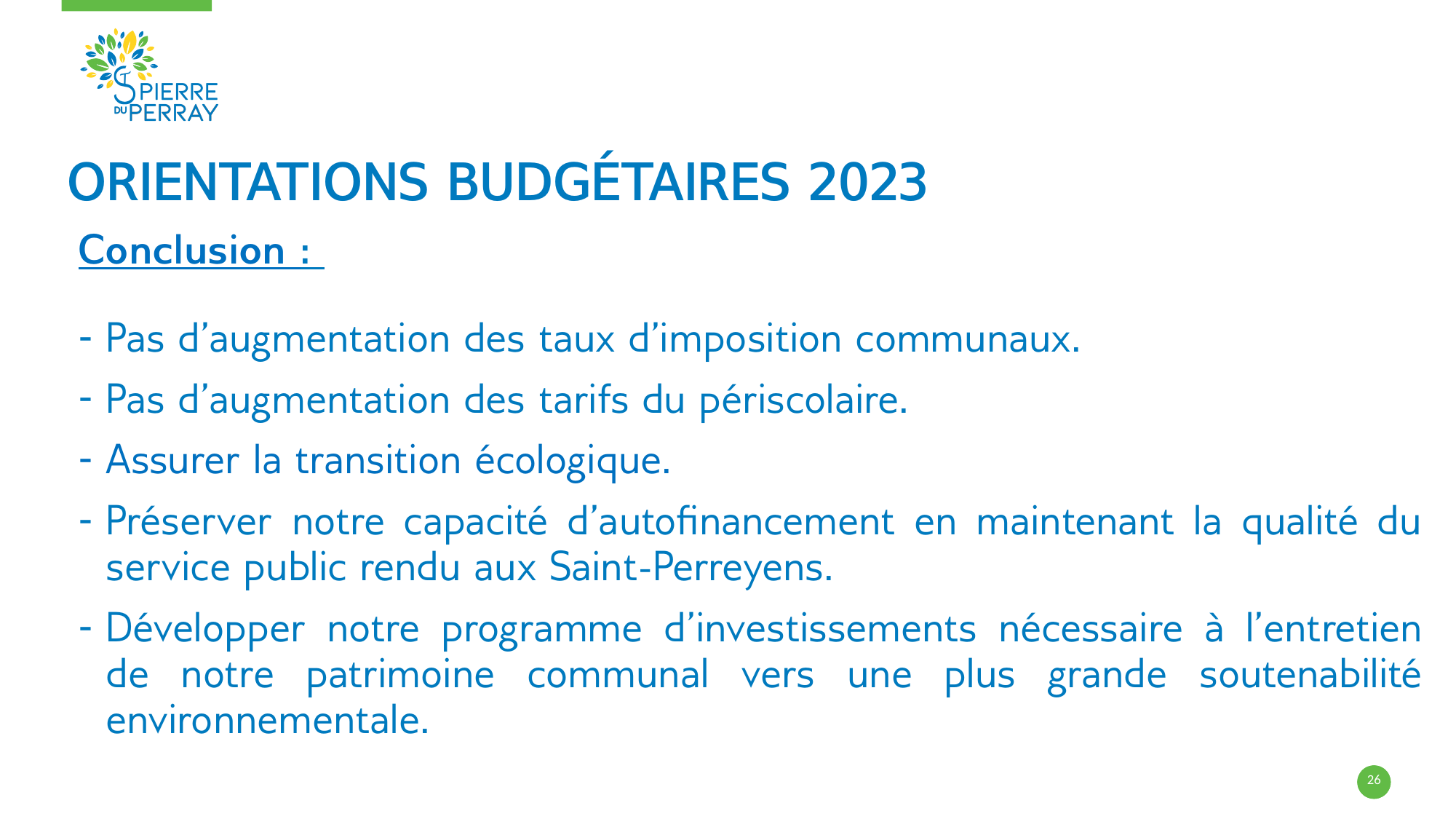

# orientations budgétaires 2023
Conclusion :

Pas d’augmentation des taux d’imposition communaux.
Pas d’augmentation des tarifs du périscolaire.
Assurer la transition écologique.
Préserver notre capacité d’autofinancement en maintenant la qualité du service public rendu aux Saint-Perreyens.
Développer notre programme d’investissements nécessaire à l’entretien de notre patrimoine communal vers une plus grande soutenabilité environnementale.
26